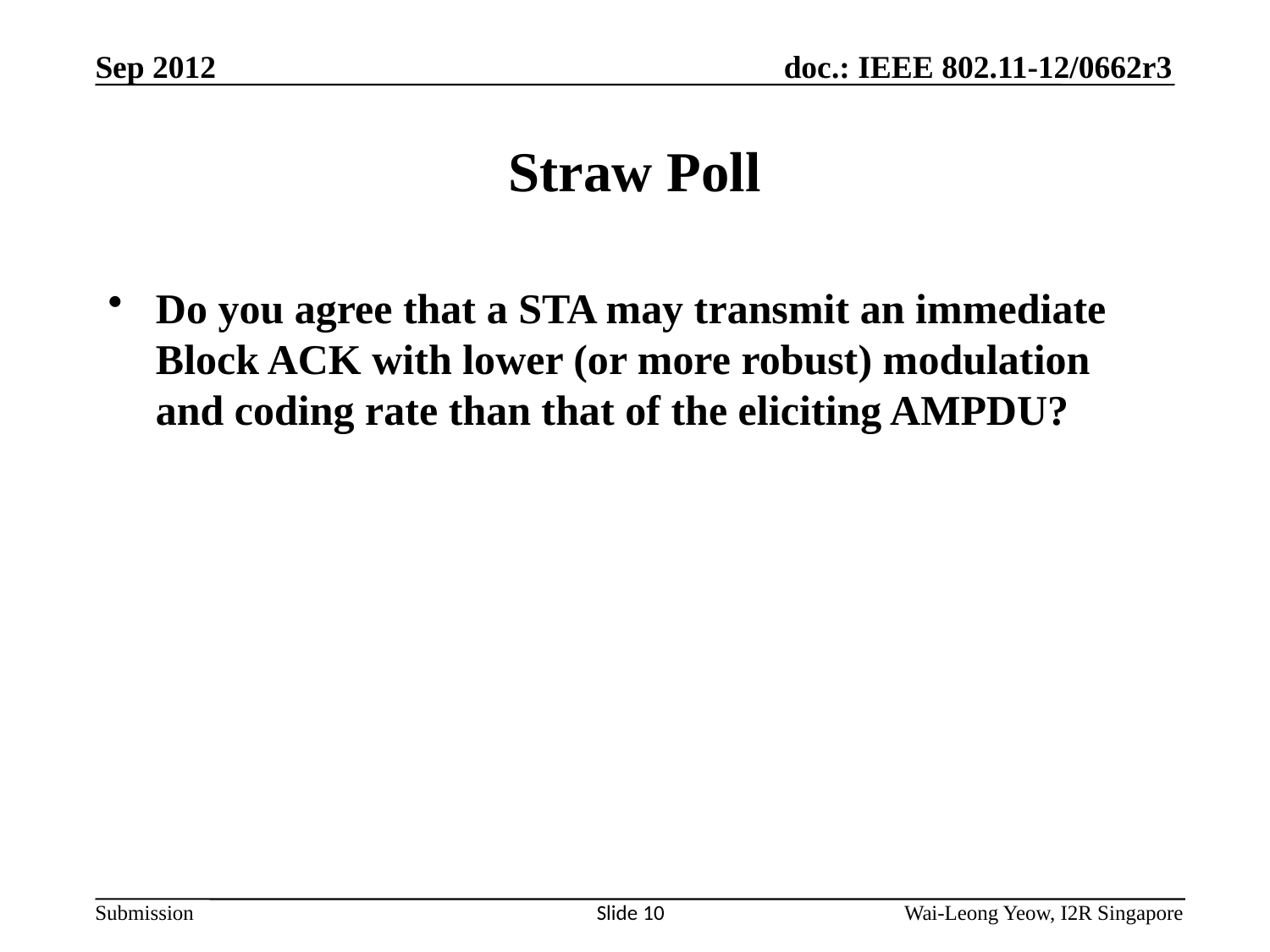

# Straw Poll
Do you agree that a STA may transmit an immediate Block ACK with lower (or more robust) modulation and coding rate than that of the eliciting AMPDU?

Slide 10